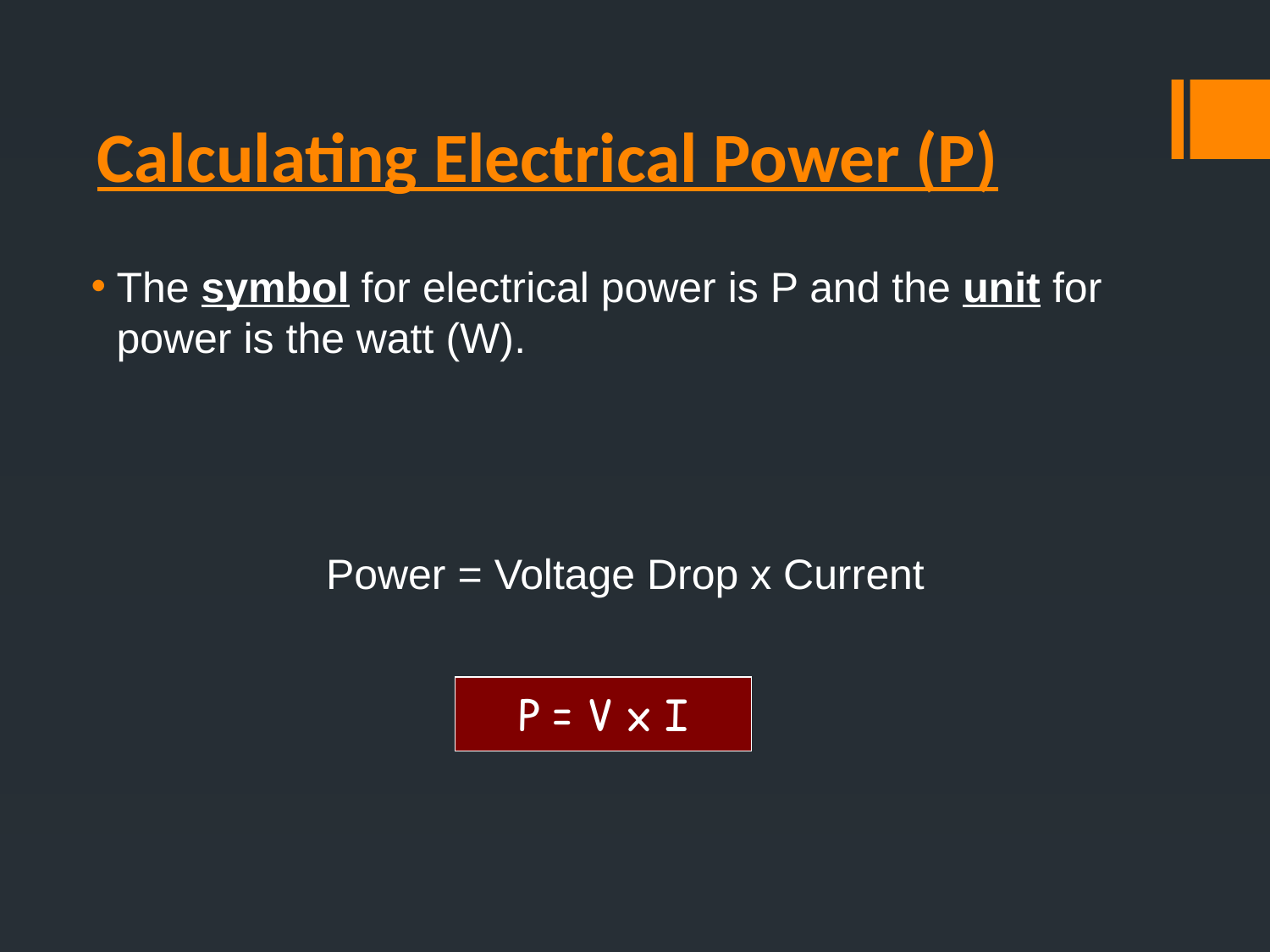

# Calculating Electrical Power (P)
The symbol for electrical power is P and the unit for power is the watt (W).

Power = Voltage Drop x Current

P = V x I